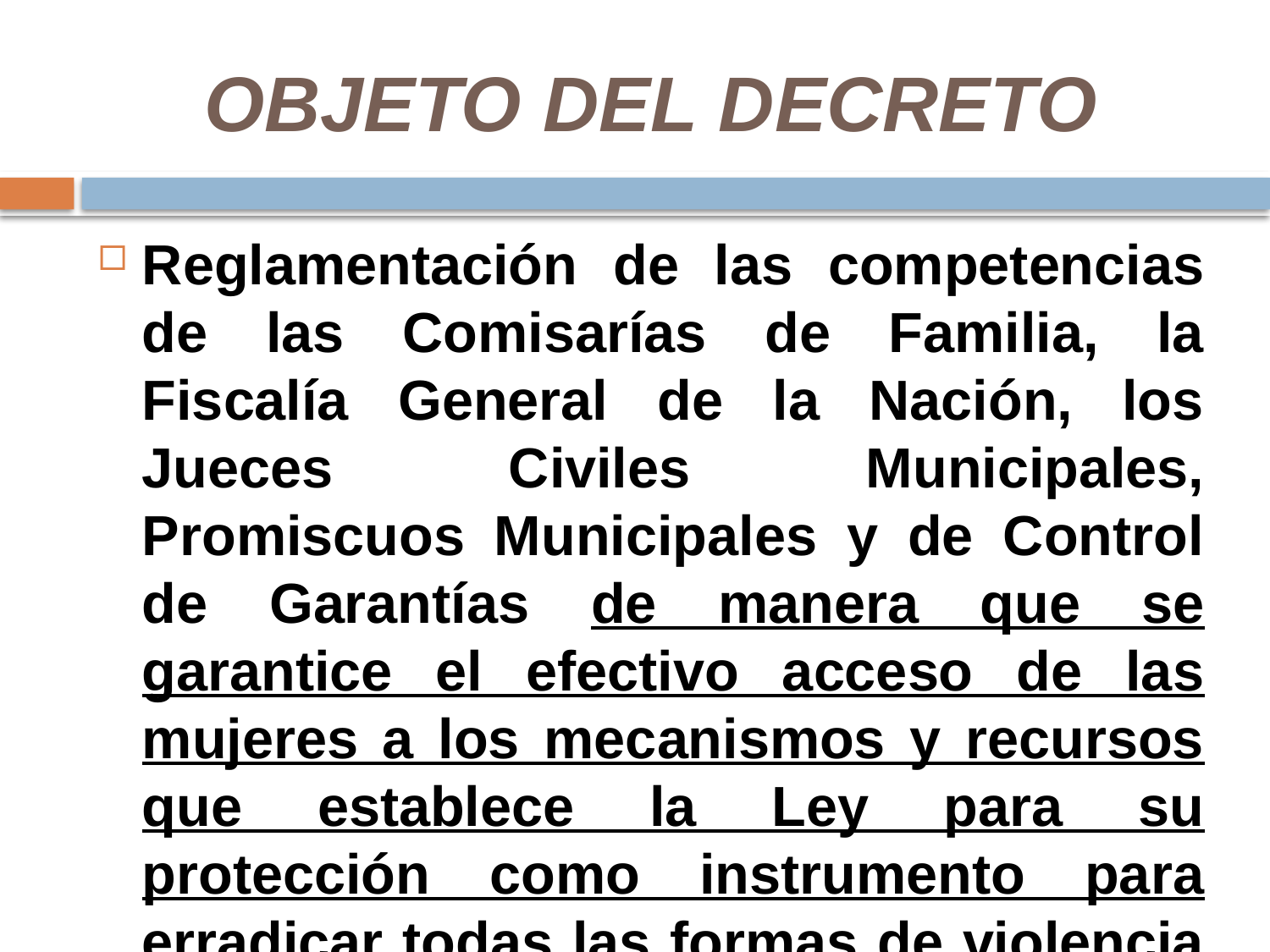

# OBJETO DEL DECRETO
Reglamentación de las competencias de las Comisarías de Familia, la Fiscalía General de la Nación, los Jueces Civiles Municipales, Promiscuos Municipales y de Control de Garantías de manera que se garantice el efectivo acceso de las mujeres a los mecanismos y recursos que establece la Ley para su protección como instrumento para erradicar todas las formas de violencia contra ellas.